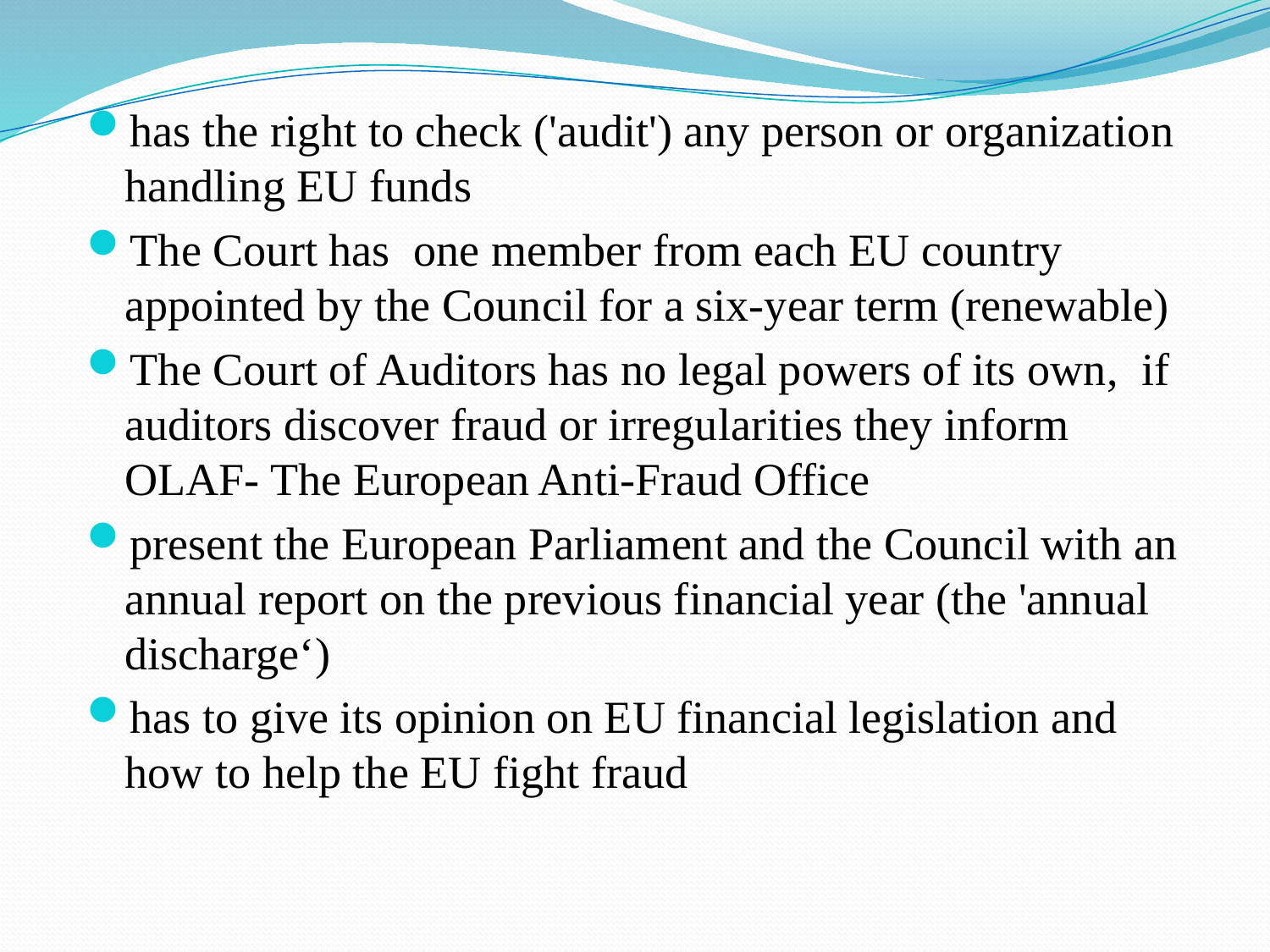

has the right to check ('audit') any person or organization handling EU funds
The Court has  one member from each EU country appointed by the Council for a six-year term (renewable)
The Court of Auditors has no legal powers of its own,  if auditors discover fraud or irregularities they inform  OLAF- The European Anti-Fraud Office
present the European Parliament and the Council with an annual report on the previous financial year (the 'annual discharge‘)
has to give its opinion on EU financial legislation and how to help the EU fight fraud